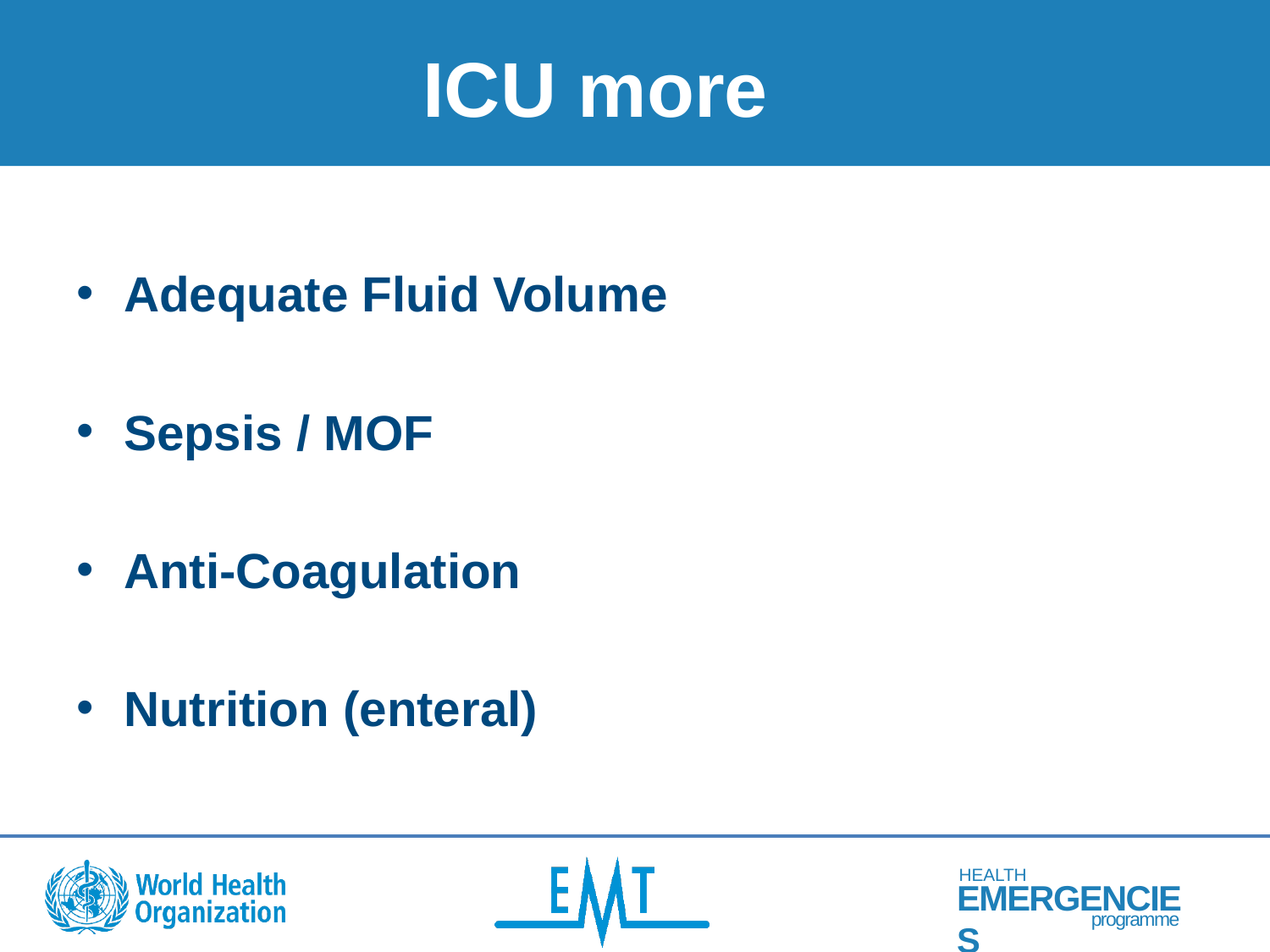

# ICU more

Adequate Fluid Volume

Sepsis / MOF

Anti-Coagulation

Nutrition (enteral)